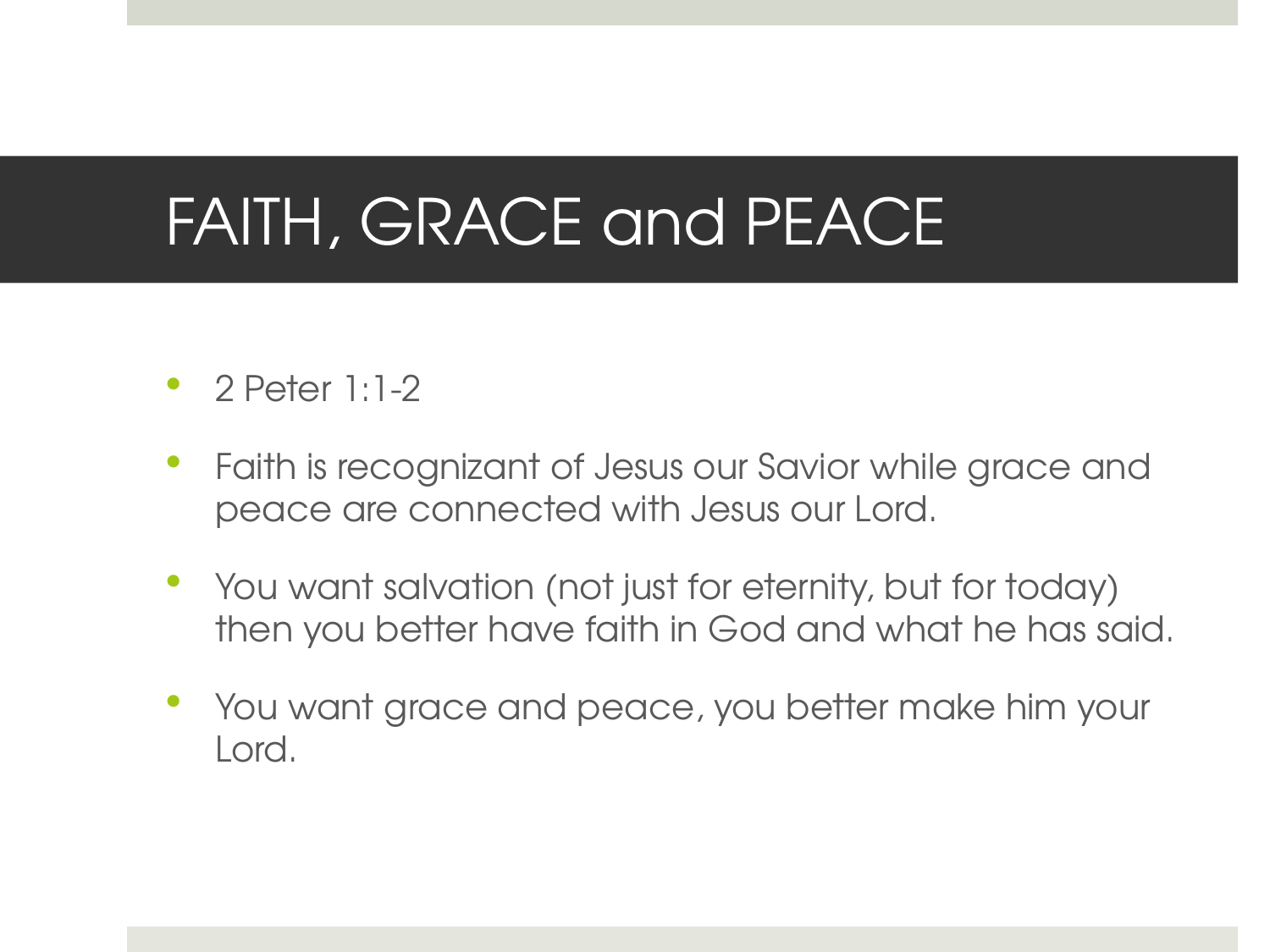

# FAITH, GRACE and PEACE
2 Peter 1:1-2
Faith is recognizant of Jesus our Savior while grace and peace are connected with Jesus our Lord.
You want salvation (not just for eternity, but for today) then you better have faith in God and what he has said.
You want grace and peace, you better make him your Lord.